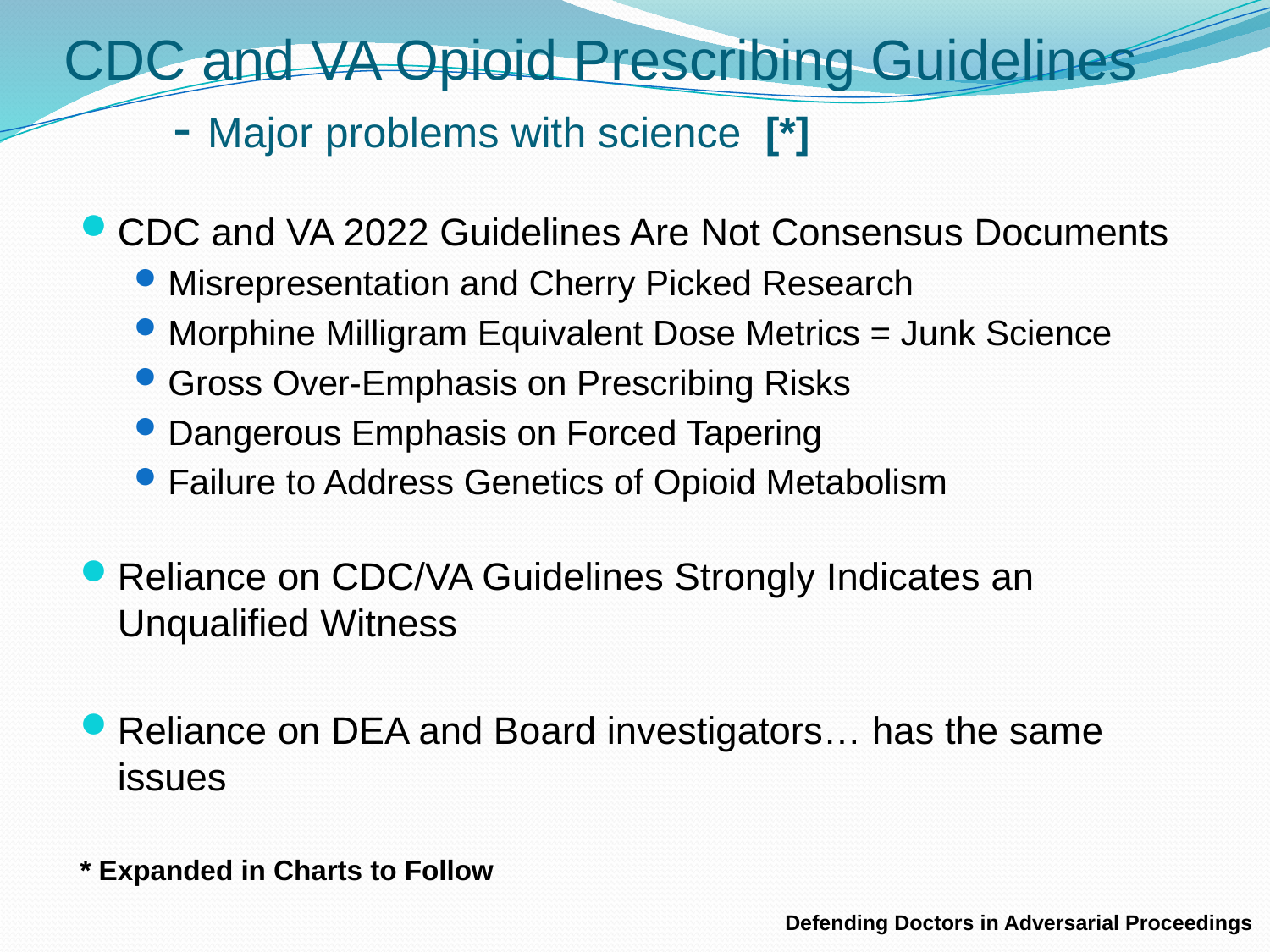

# CDC and VA Opioid Prescribing Guidelines - Major problems with science  [*]
CDC and VA 2022 Guidelines Are Not Consensus Documents
Misrepresentation and Cherry Picked Research
Morphine Milligram Equivalent Dose Metrics = Junk Science
Gross Over-Emphasis on Prescribing Risks
Dangerous Emphasis on Forced Tapering
Failure to Address Genetics of Opioid Metabolism
Reliance on CDC/VA Guidelines Strongly Indicates an Unqualified Witness

Reliance on DEA and Board investigators… has the same issues
* Expanded in Charts to Follow
Defending Doctors in Adversarial Proceedings